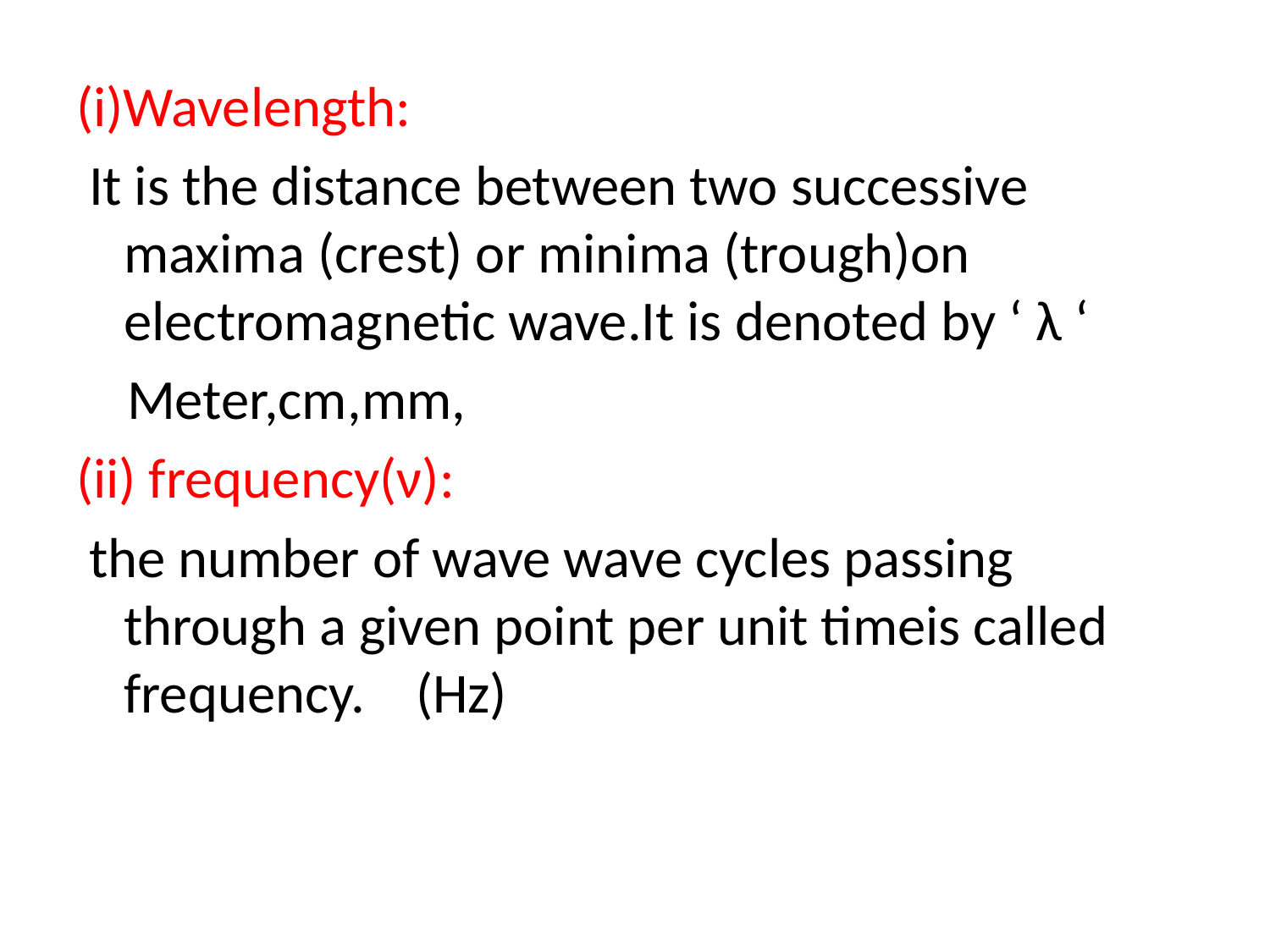

(i)Wavelength:
 It is the distance between two successive maxima (crest) or minima (trough)on electromagnetic wave.It is denoted by ‘ λ ‘
    Meter,cm,mm,
(ii) frequency(ν):
 the number of wave wave cycles passing through a given point per unit timeis called frequency.    (Hz)